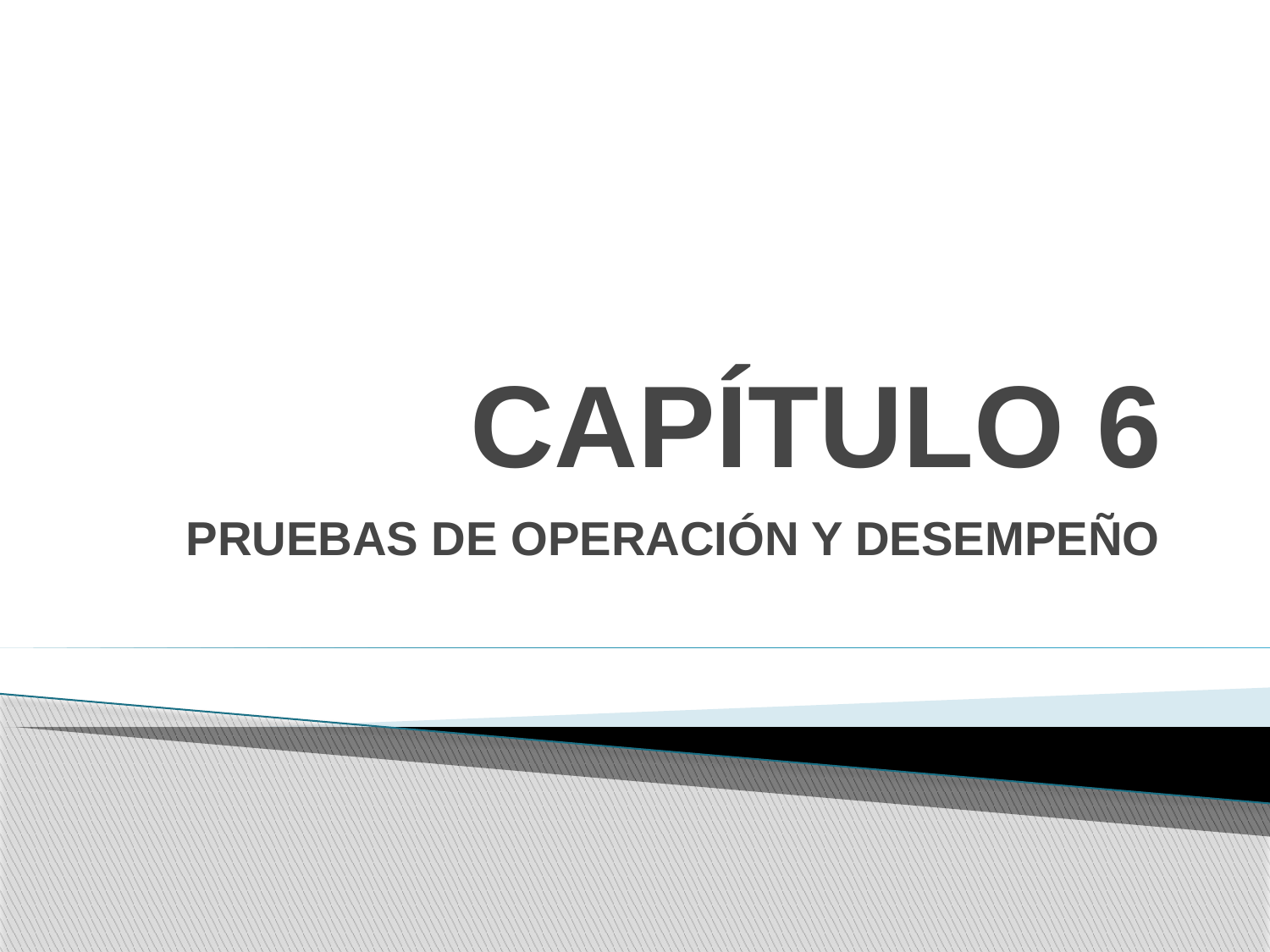

# CAPÍTULO 6
PRUEBAS DE OPERACIÓN Y DESEMPEÑO